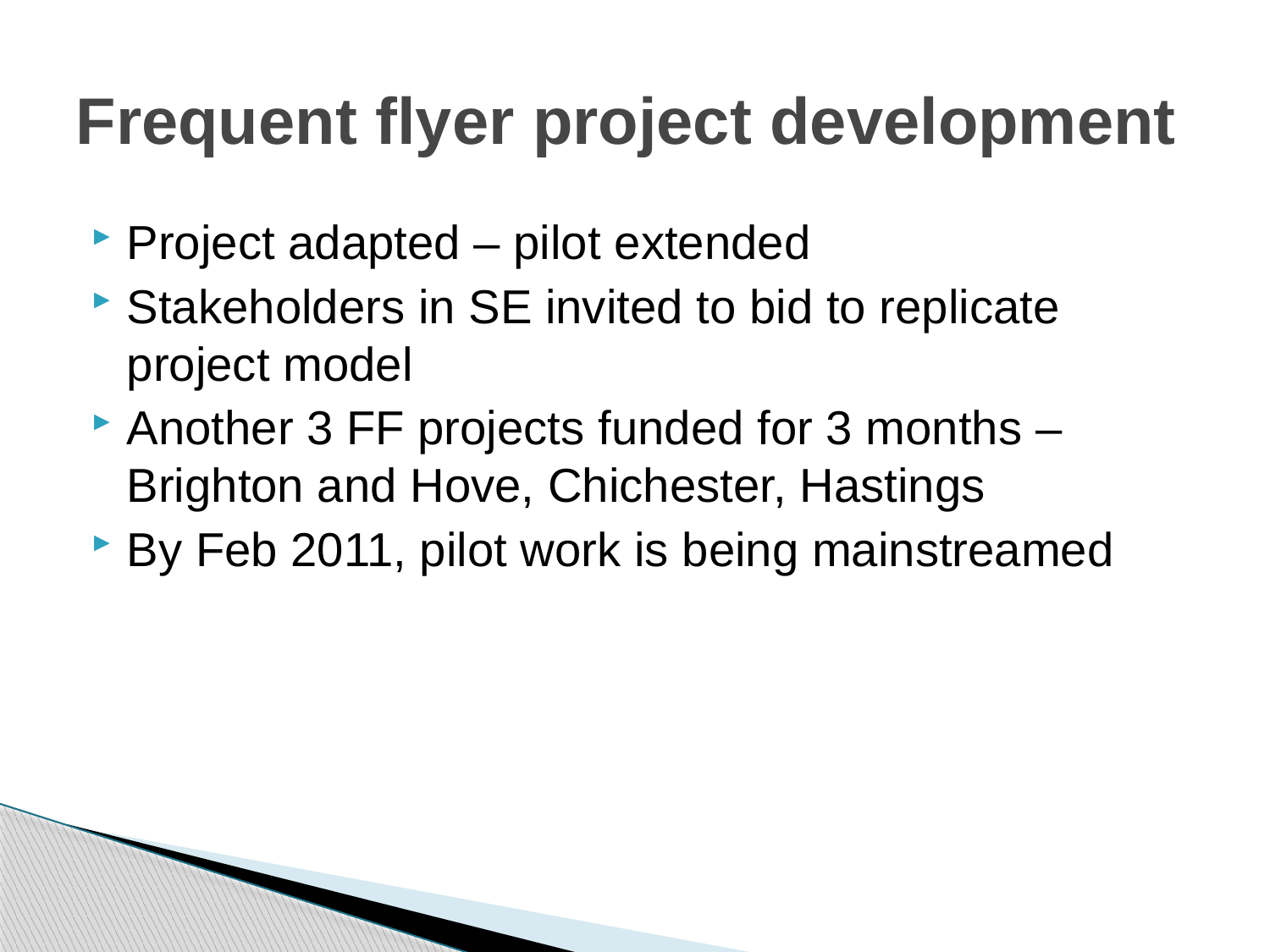

# Frequent flyer project development
Project adapted – pilot extended
Stakeholders in SE invited to bid to replicate project model
Another 3 FF projects funded for 3 months – Brighton and Hove, Chichester, Hastings
By Feb 2011, pilot work is being mainstreamed